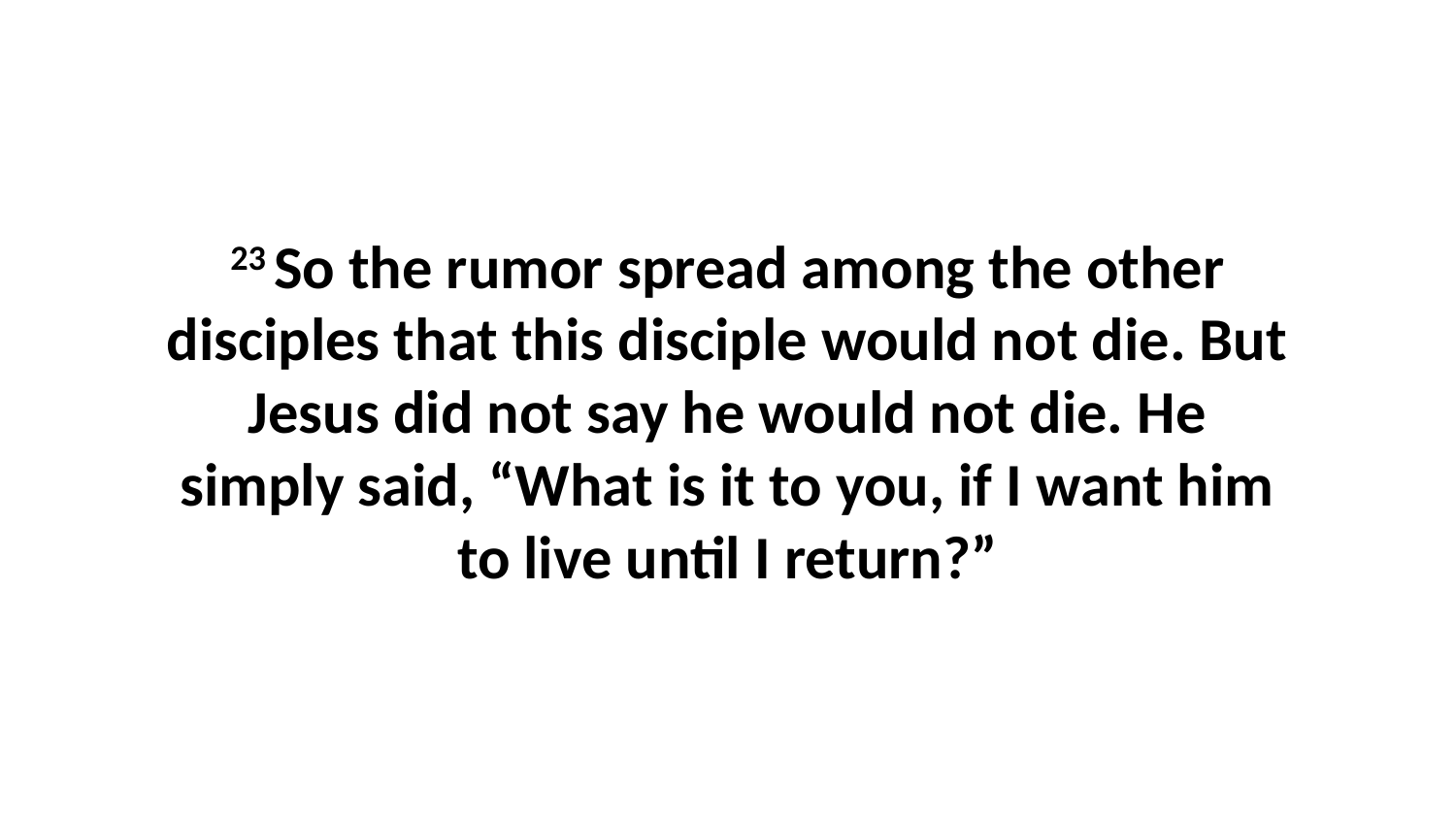

23 So the rumor spread among the other disciples that this disciple would not die. But Jesus did not say he would not die. He simply said, “What is it to you, if I want him to live until I return?”